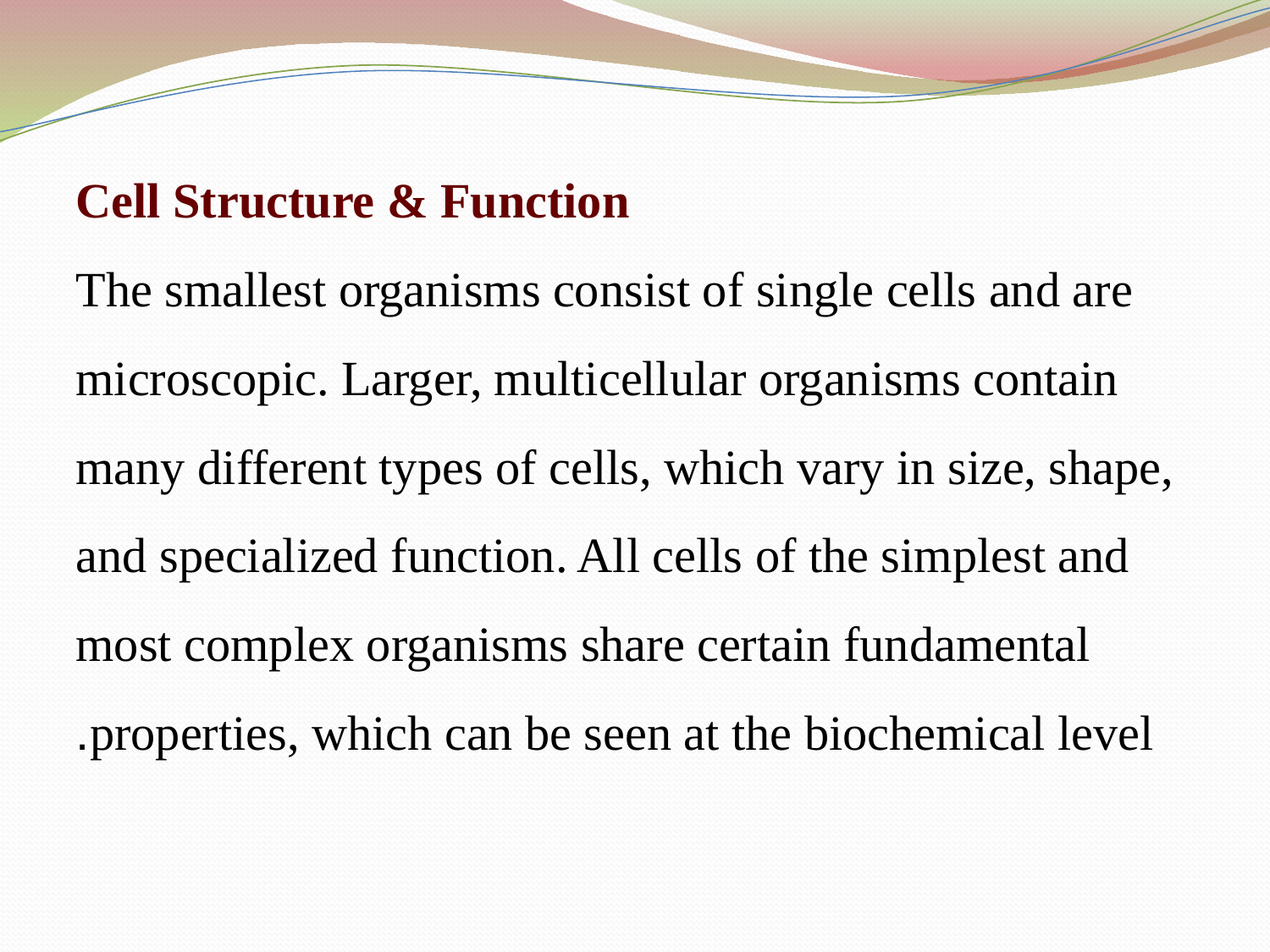

Cell Structure & Function
The smallest organisms consist of single cells and are microscopic. Larger, multicellular organisms contain many different types of cells, which vary in size, shape, and specialized function. All cells of the simplest and most complex organisms share certain fundamental properties, which can be seen at the biochemical level.